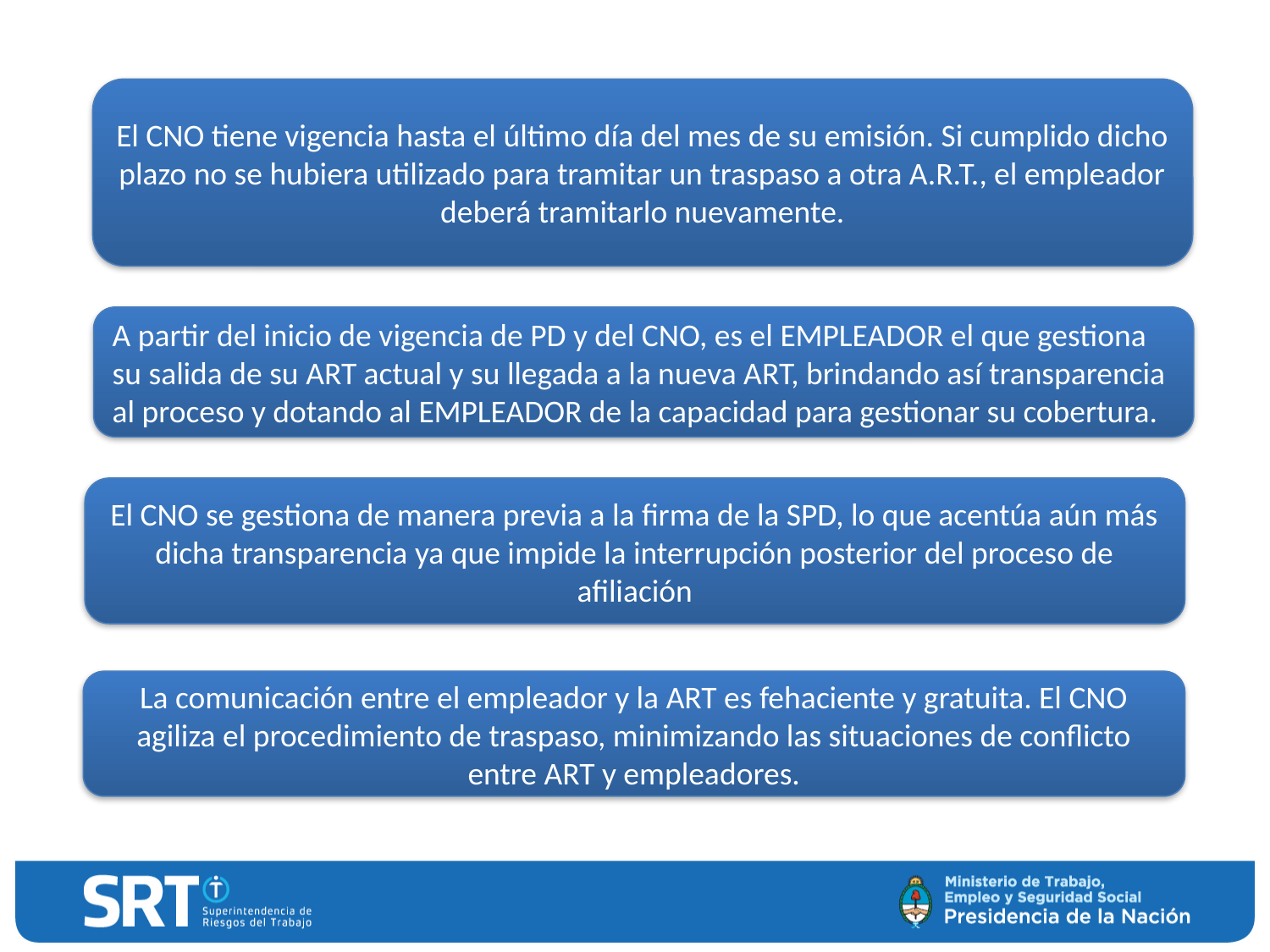

El CNO tiene vigencia hasta el último día del mes de su emisión. Si cumplido dicho plazo no se hubiera utilizado para tramitar un traspaso a otra A.R.T., el empleador deberá tramitarlo nuevamente.

A partir del inicio de vigencia de PD y del CNO, es el EMPLEADOR el que gestiona su salida de su ART actual y su llegada a la nueva ART, brindando así transparencia al proceso y dotando al EMPLEADOR de la capacidad para gestionar su cobertura.
El CNO se gestiona de manera previa a la firma de la SPD, lo que acentúa aún más dicha transparencia ya que impide la interrupción posterior del proceso de afiliación
La comunicación entre el empleador y la ART es fehaciente y gratuita. El CNO agiliza el procedimiento de traspaso, minimizando las situaciones de conflicto entre ART y empleadores.